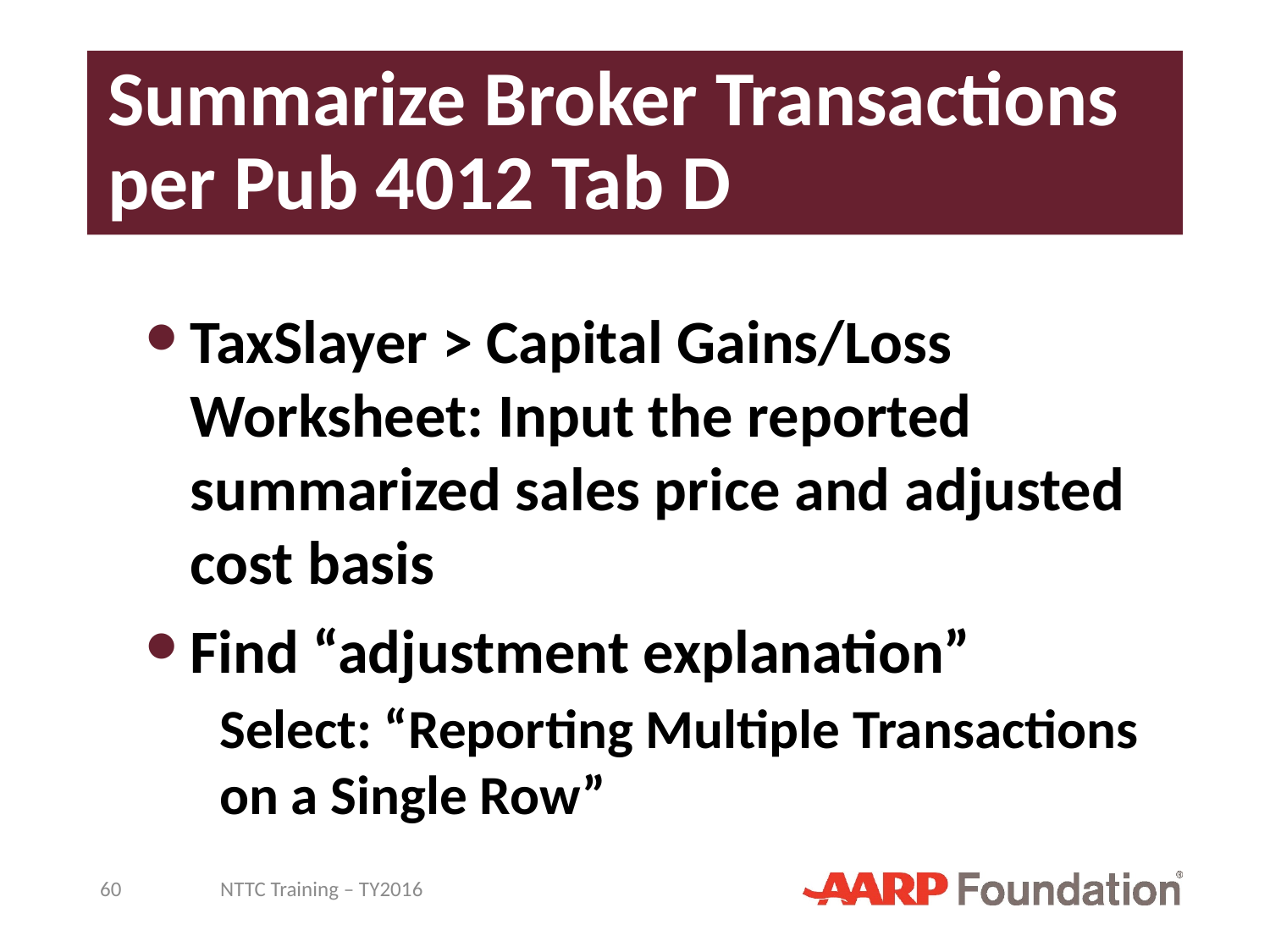

# Summarize Broker Transactions per Pub 4012 Tab D
TaxSlayer > Capital Gains/Loss Worksheet: Input the reported summarized sales price and adjusted cost basis
Find “adjustment explanation”
Select: “Reporting Multiple Transactions on a Single Row”

60
NTTC Training – TY2016